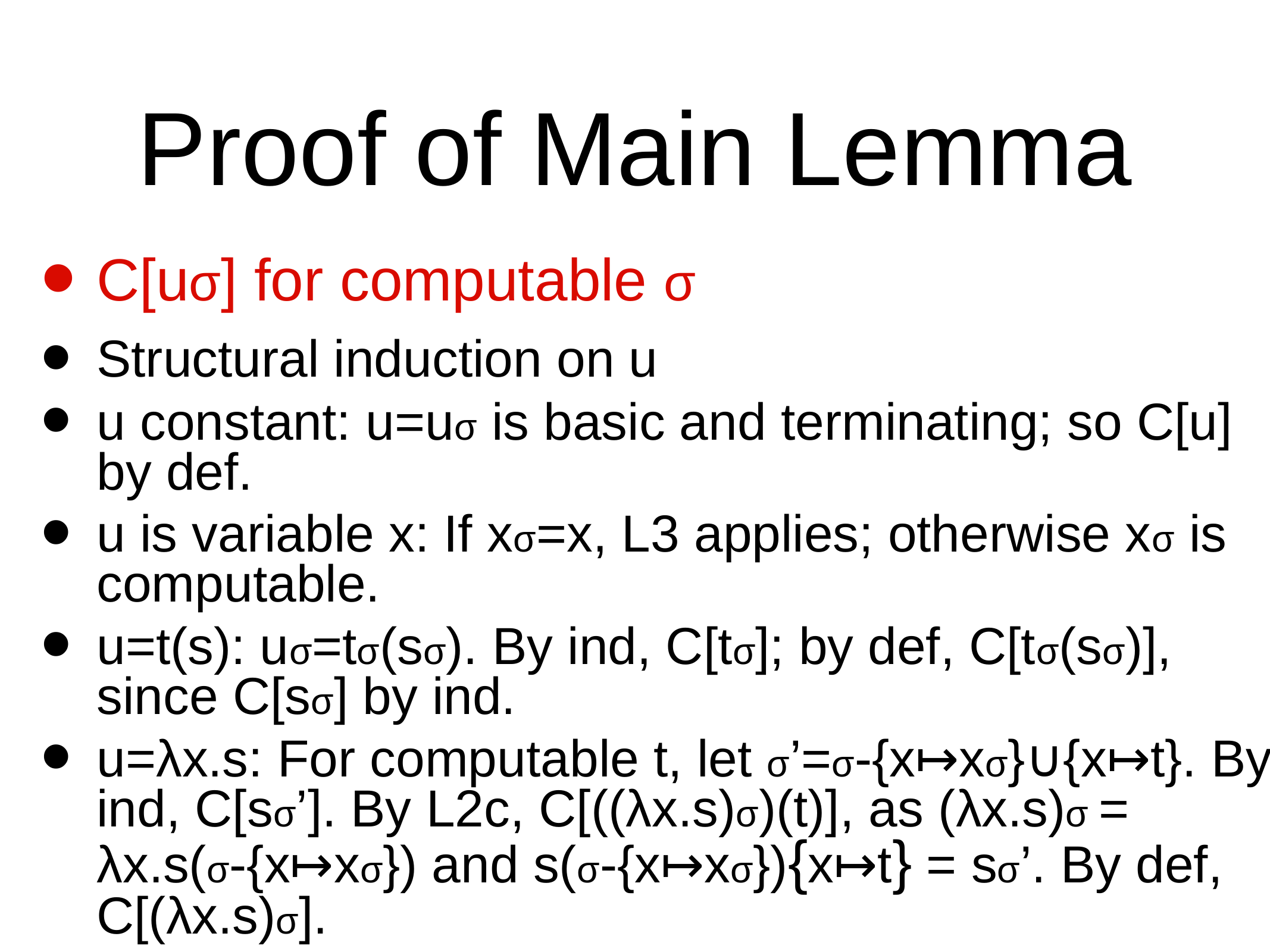

# Proof of Main Lemma
C[uσ] for computable σ
Structural induction on u
u constant: u=uσ is basic and terminating; so C[u] by def.
u is variable x: If xσ=x, L3 applies; otherwise xσ is computable.
u=t(s): uσ=tσ(sσ). By ind, C[tσ]; by def, C[tσ(sσ)], since C[sσ] by ind.
u=λx.s: For computable t, let σ’=σ-{x↦xσ}∪{x↦t}. By ind, C[sσ’]. By L2c, C[((λx.s)σ)(t)], as (λx.s)σ = λx.s(σ-{x↦xσ}) and s(σ-{x↦xσ}){x↦t} = sσ’. By def, C[(λx.s)σ].